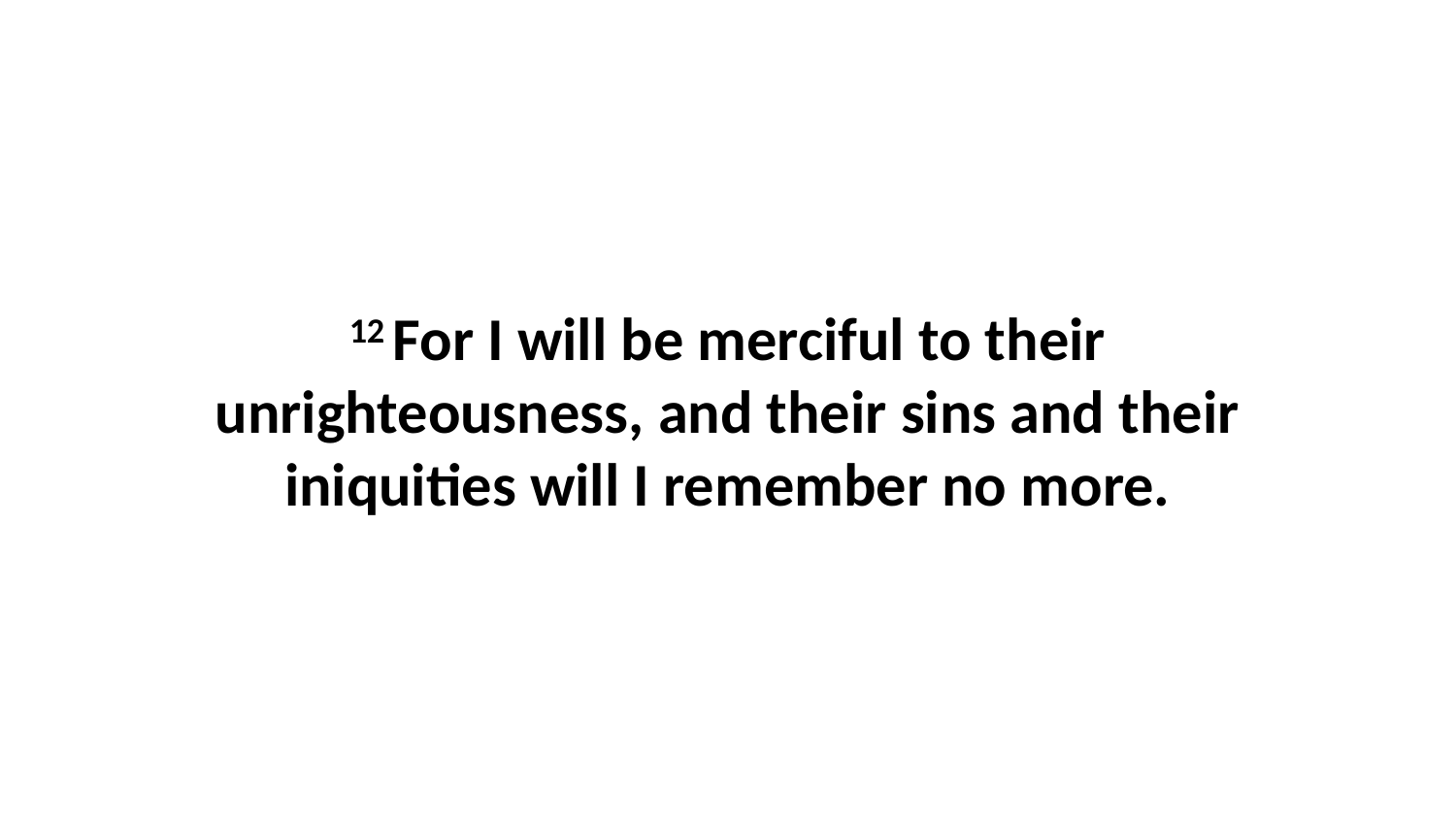

12 For I will be merciful to their unrighteousness, and their sins and their iniquities will I remember no more.